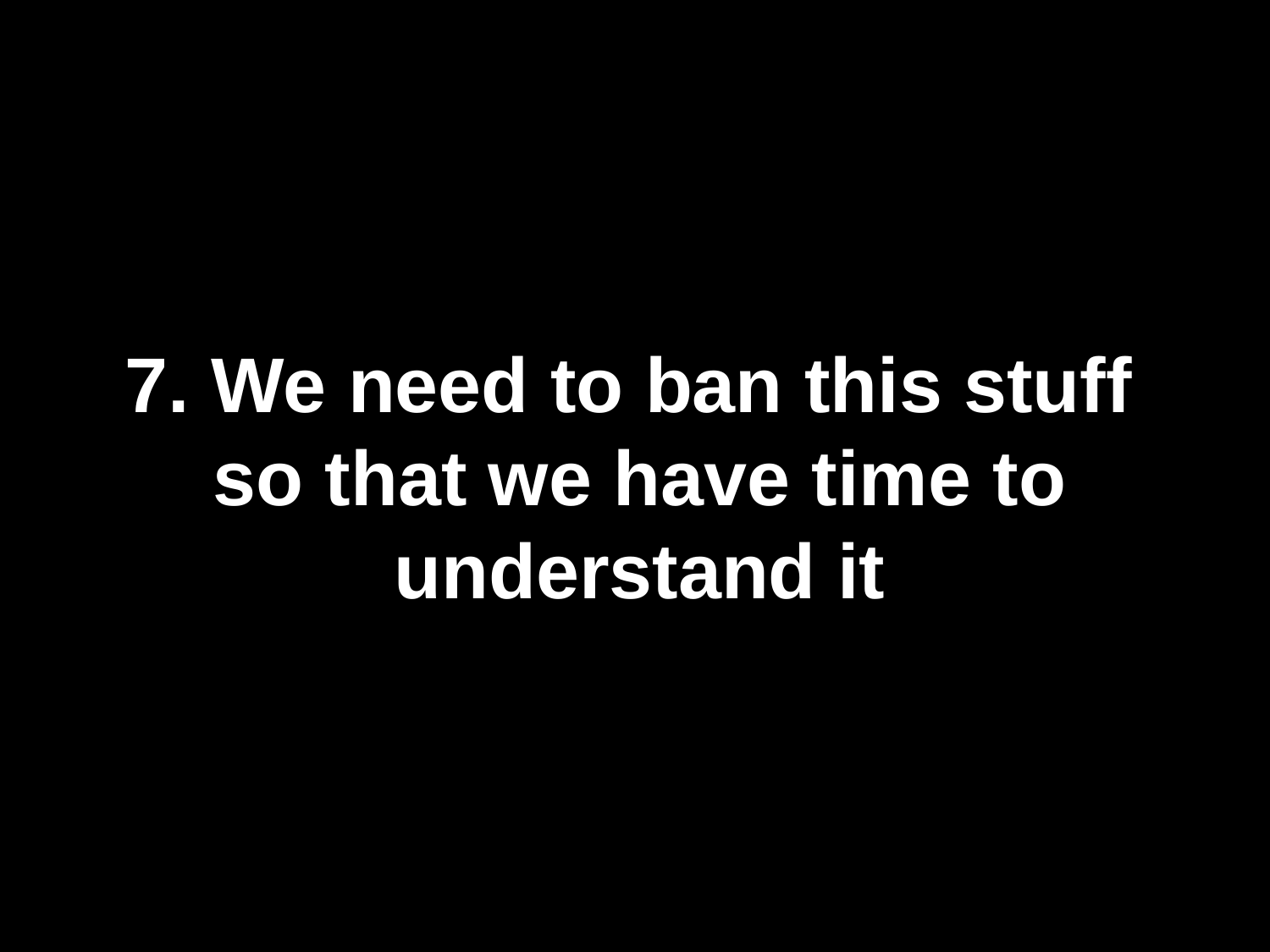

7. We need to ban this stuff
so that we have time to understand it